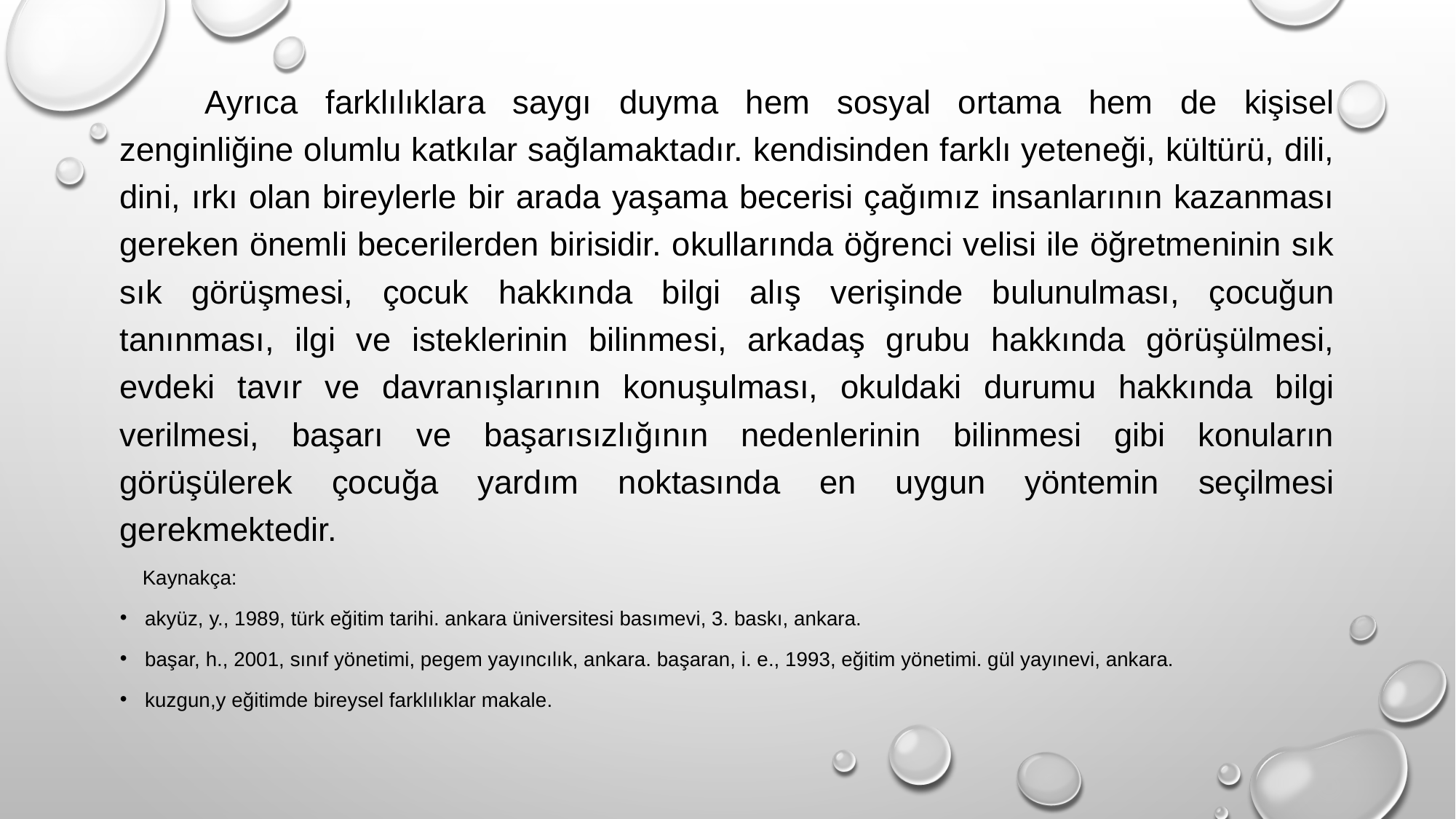

Ayrıca farklılıklara saygı duyma hem sosyal ortama hem de kişisel zenginliğine olumlu katkılar sağlamaktadır. kendisinden farklı yeteneği, kültürü, dili, dini, ırkı olan bireylerle bir arada yaşama becerisi çağımız insanlarının kazanması gereken önemli becerilerden birisidir. okullarında öğrenci velisi ile öğretmeninin sık sık görüşmesi, çocuk hakkında bilgi alış verişinde bulunulması, çocuğun tanınması, ilgi ve isteklerinin bilinmesi, arkadaş grubu hakkında görüşülmesi, evdeki tavır ve davranışlarının konuşulması, okuldaki durumu hakkında bilgi verilmesi, başarı ve başarısızlığının nedenlerinin bilinmesi gibi konuların görüşülerek çocuğa yardım noktasında en uygun yöntemin seçilmesi gerekmektedir.
    Kaynakça:
akyüz, y., 1989, türk eğitim tarihi. ankara üniversitesi basımevi, 3. baskı, ankara.
başar, h., 2001, sınıf yönetimi, pegem yayıncılık, ankara. başaran, i. e., 1993, eğitim yönetimi. gül yayınevi, ankara.
kuzgun,y eğitimde bireysel farklılıklar makale.